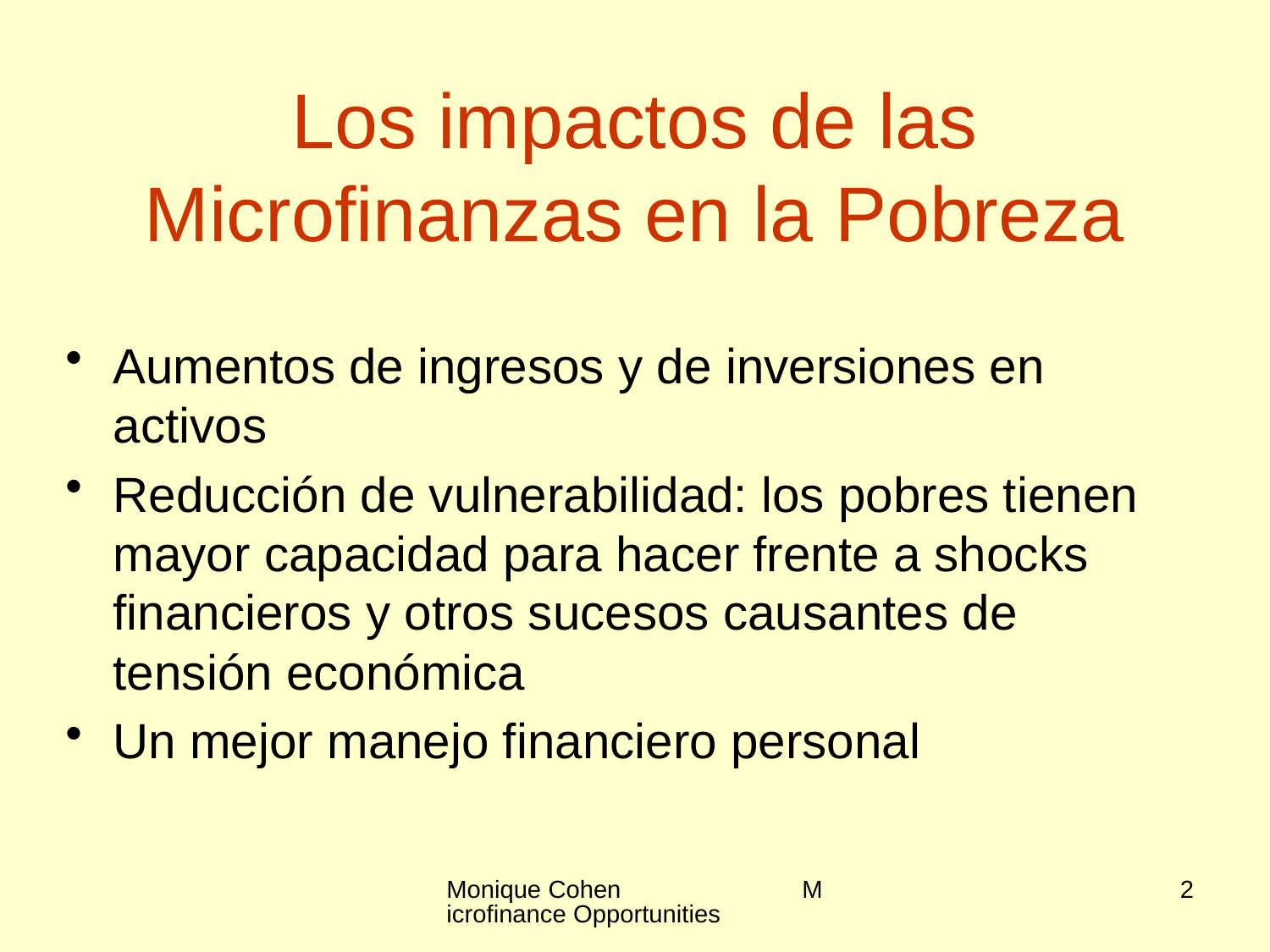

# Los impactos de las Microfinanzas en la Pobreza
Aumentos de ingresos y de inversiones en activos
Reducción de vulnerabilidad: los pobres tienen mayor capacidad para hacer frente a shocks financieros y otros sucesos causantes de tensión económica
Un mejor manejo financiero personal

Monique Cohen                          Microfinance Opportunities
2